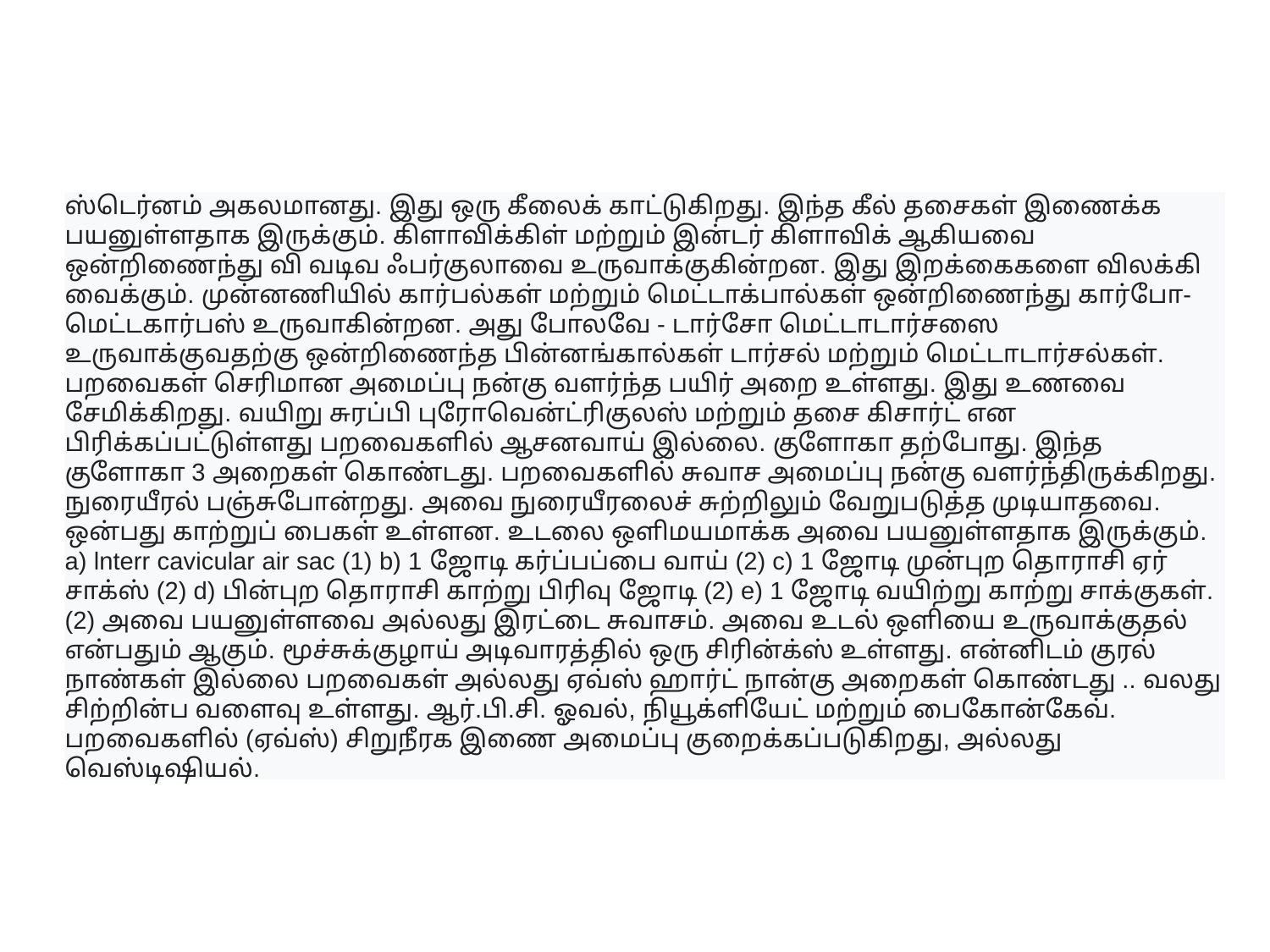

ஸ்டெர்னம் அகலமானது. இது ஒரு கீலைக் காட்டுகிறது. இந்த கீல் தசைகள் இணைக்க பயனுள்ளதாக இருக்கும். கிளாவிக்கிள் மற்றும் இன்டர் கிளாவிக் ஆகியவை ஒன்றிணைந்து வி வடிவ ஃபர்குலாவை உருவாக்குகின்றன. இது இறக்கைகளை விலக்கி வைக்கும். முன்னணியில் கார்பல்கள் மற்றும் மெட்டாக்பால்கள் ஒன்றிணைந்து கார்போ-மெட்டகார்பஸ் உருவாகின்றன. அது போலவே - டார்சோ மெட்டாடார்சஸை உருவாக்குவதற்கு ஒன்றிணைந்த பின்னங்கால்கள் டார்சல் மற்றும் மெட்டாடார்சல்கள். பறவைகள் செரிமான அமைப்பு நன்கு வளர்ந்த பயிர் அறை உள்ளது. இது உணவை சேமிக்கிறது. வயிறு சுரப்பி புரோவென்ட்ரிகுலஸ் மற்றும் தசை கிசார்ட் என பிரிக்கப்பட்டுள்ளது பறவைகளில் ஆசனவாய் இல்லை. குளோகா தற்போது. இந்த குளோகா 3 அறைகள் கொண்டது. பறவைகளில் சுவாச அமைப்பு நன்கு வளர்ந்திருக்கிறது. நுரையீரல் பஞ்சுபோன்றது. அவை நுரையீரலைச் சுற்றிலும் வேறுபடுத்த முடியாதவை. ஒன்பது காற்றுப் பைகள் உள்ளன. உடலை ஒளிமயமாக்க அவை பயனுள்ளதாக இருக்கும். a) lnterr cavicular air sac (1) b) 1 ஜோடி கர்ப்பப்பை வாய் (2) c) 1 ஜோடி முன்புற தொராசி ஏர் சாக்ஸ் (2) d) பின்புற தொராசி காற்று பிரிவு ஜோடி (2) e) 1 ஜோடி வயிற்று காற்று சாக்குகள். (2) அவை பயனுள்ளவை அல்லது இரட்டை சுவாசம். அவை உடல் ஒளியை உருவாக்குதல் என்பதும் ஆகும். மூச்சுக்குழாய் அடிவாரத்தில் ஒரு சிரின்க்ஸ் உள்ளது. என்னிடம் குரல் நாண்கள் இல்லை பறவைகள் அல்லது ஏவ்ஸ் ஹார்ட் நான்கு அறைகள் கொண்டது .. வலது சிற்றின்ப வளைவு உள்ளது. ஆர்.பி.சி. ஓவல், நியூக்ளியேட் மற்றும் பைகோன்கேவ். பறவைகளில் (ஏவ்ஸ்) சிறுநீரக இணை அமைப்பு குறைக்கப்படுகிறது, அல்லது வெஸ்டிஷியல்.